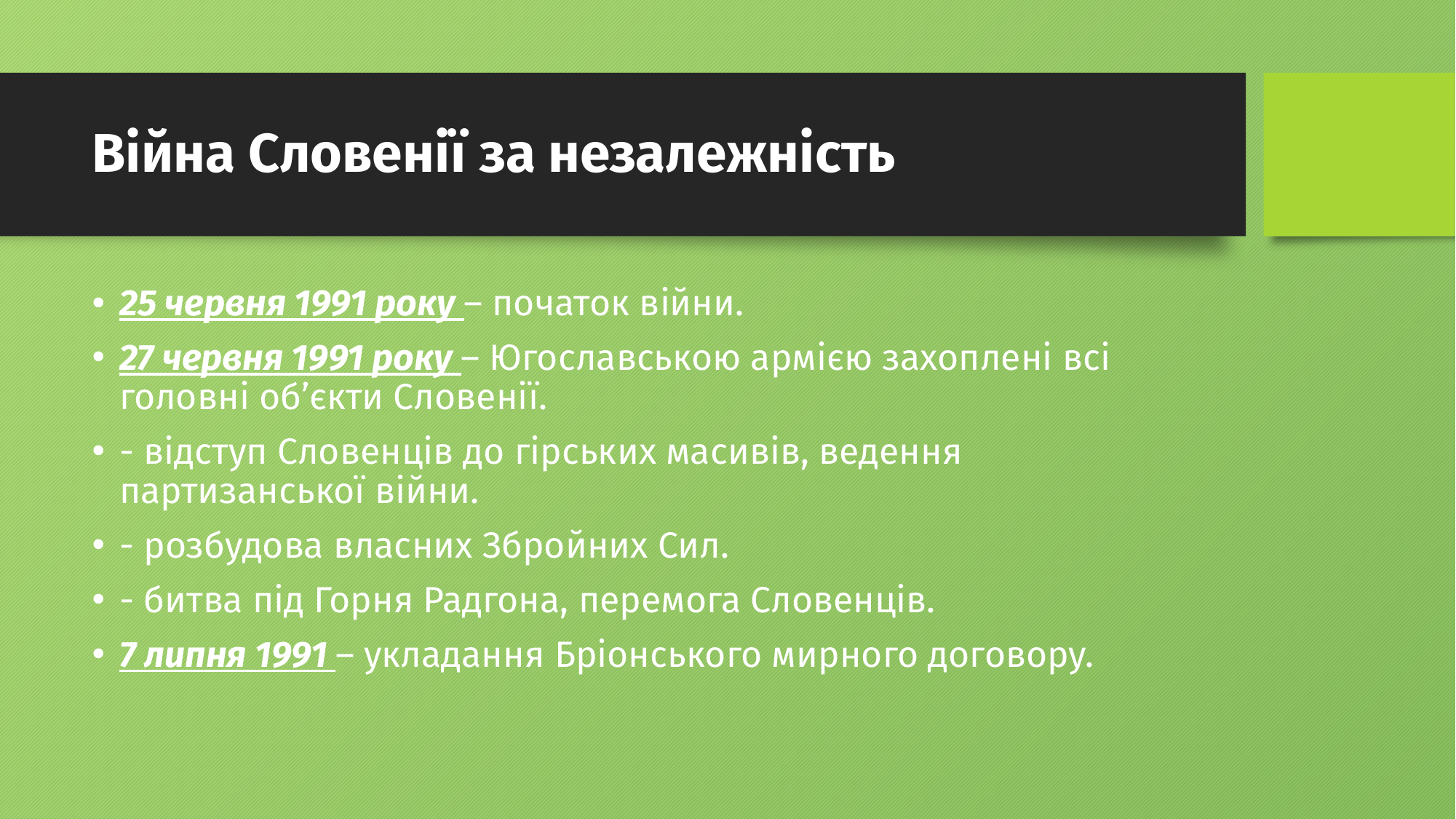

# Війна Словенії за незалежність
25 червня 1991 року – початок війни.
27 червня 1991 року – Югославською армією захоплені всі головні об’єкти Словенії.
- відступ Словенців до гірських масивів, ведення партизанської війни.
- розбудова власних Збройних Сил.
- битва під Горня Радгона, перемога Словенців.
7 липня 1991 – укладання Бріонського мирного договору.